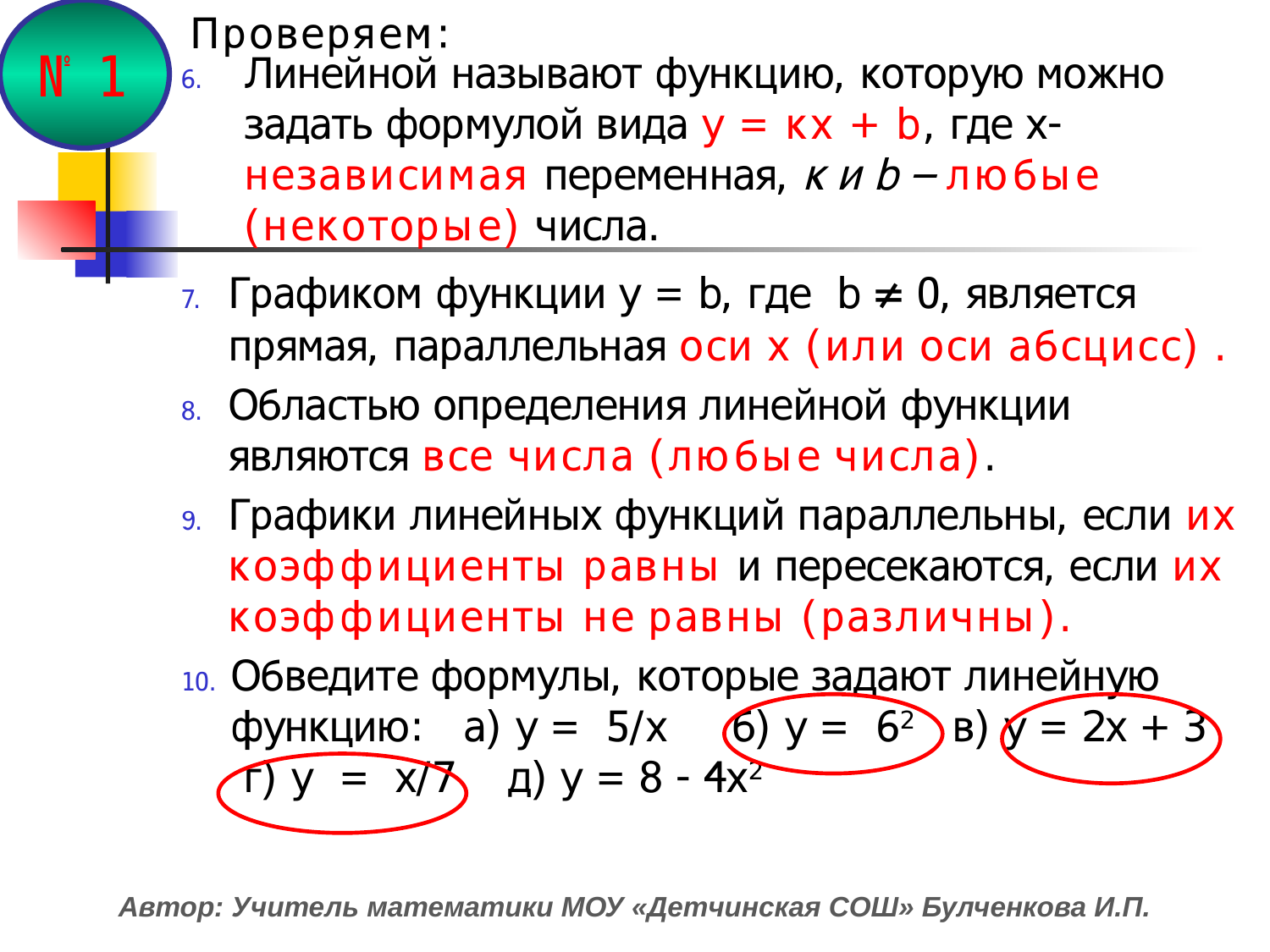

№ 1
Проверяем:
Линейной называют функцию, которую можно задать формулой вида у = кх + b, где х- независимая переменная, к и b – любые (некоторые) числа.
Графиком функции у = b, где  b ≠ 0, является прямая, параллельная оси х (или оси абсцисс) .
Областью определения линейной функции являются все числа (любые числа).
Графики линейных функций параллельны, если их коэффициенты равны и пересекаются, если их коэффициенты не равны (различны).
Обведите формулы, которые задают линейную функцию:   а) у =  5/х     б) у =  62   в) у = 2х + 3     г) у  =  х/7    д) у = 8 - 4х2

Автор: Учитель математики МОУ «Детчинская СОШ» Булченкова И.П.